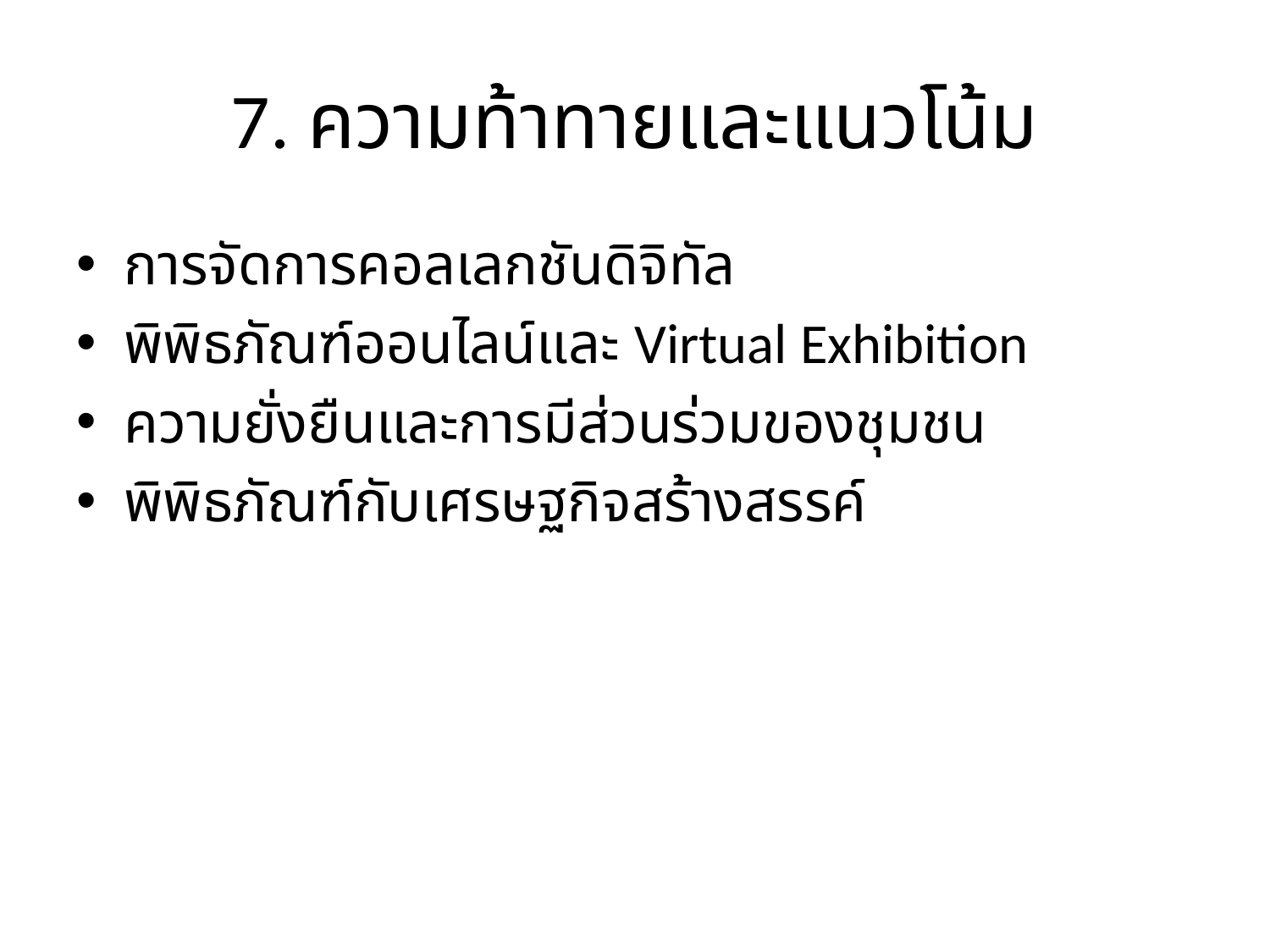

# 7. ความท้าทายและแนวโน้ม
การจัดการคอลเลกชันดิจิทัล
พิพิธภัณฑ์ออนไลน์และ Virtual Exhibition
ความยั่งยืนและการมีส่วนร่วมของชุมชน
พิพิธภัณฑ์กับเศรษฐกิจสร้างสรรค์